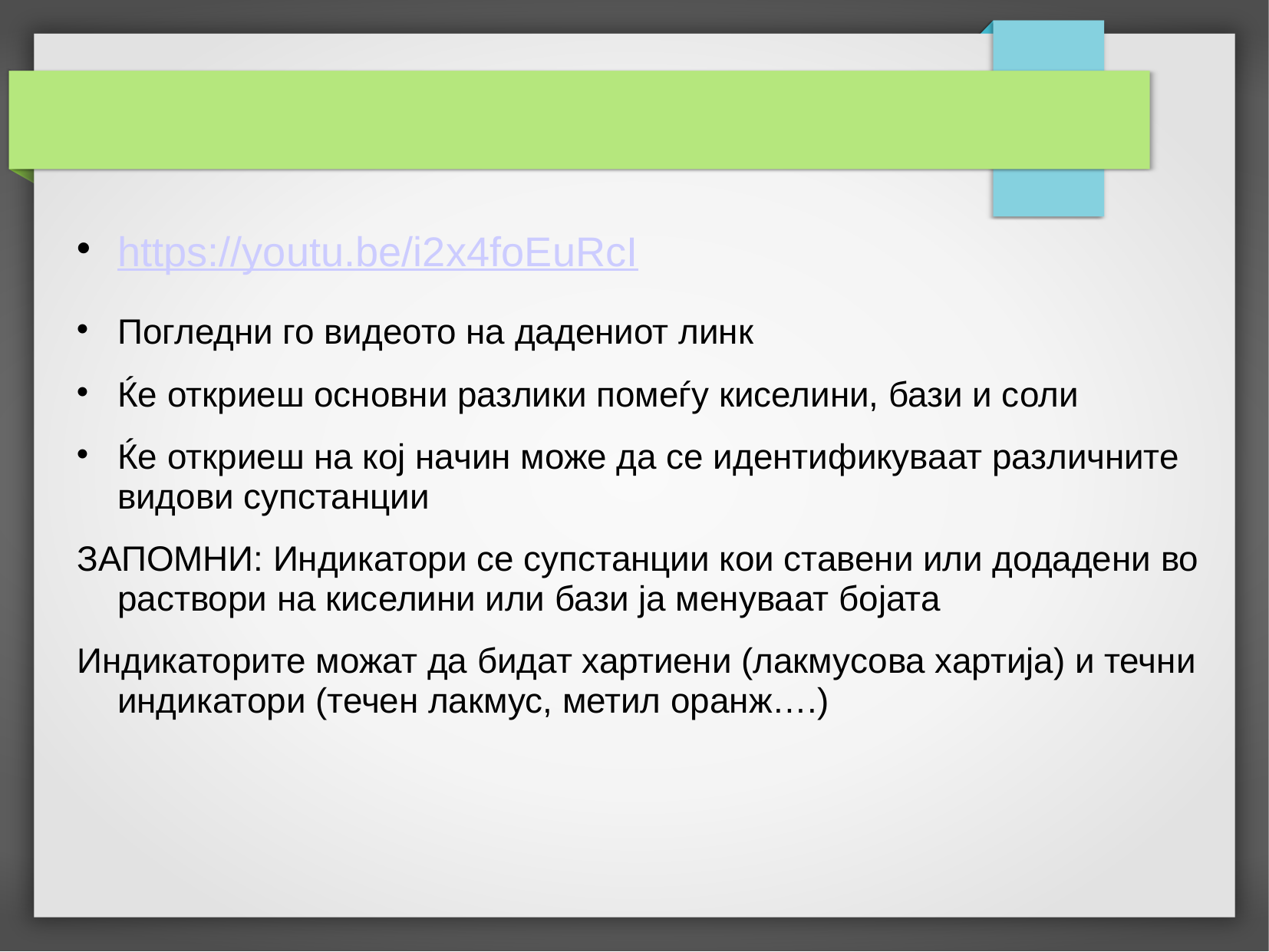

# https://youtu.be/i2x4foEuRcI
Погледни го видеото на дадениот линк
Ќе откриеш основни разлики помеѓу киселини, бази и соли
Ќе откриеш на кој начин може да се идентификуваат различните видови супстанции
ЗАПОМНИ: Индикатори се супстанции кои ставени или додадени во раствори на киселини или бази ја менуваат бојата
Индикаторите можат да бидат хартиени (лакмусова хартија) и течни индикатори (течен лакмус, метил оранж….)